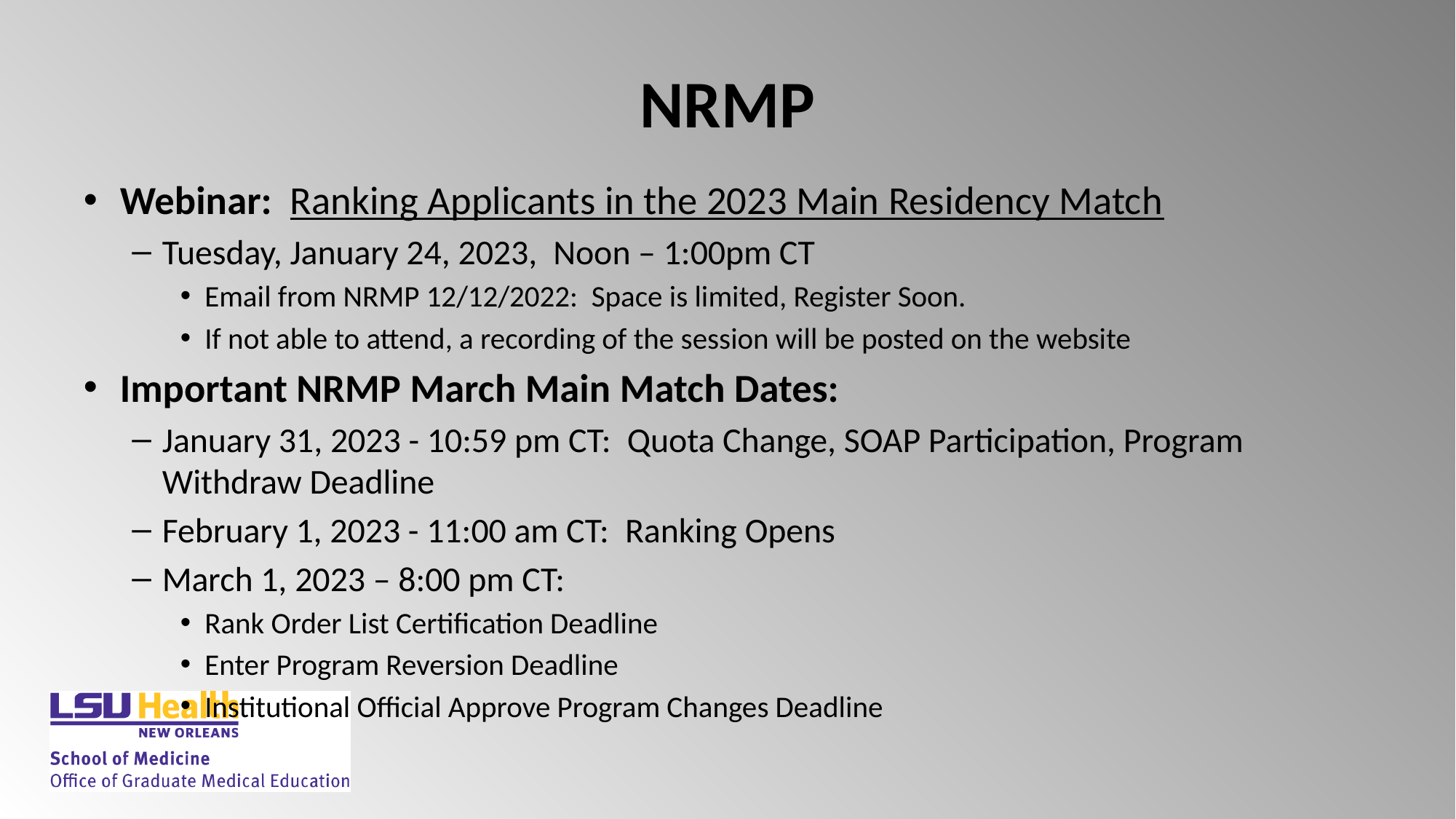

# NRMP
Webinar:  Ranking Applicants in the 2023 Main Residency Match
Tuesday, January 24, 2023,  Noon – 1:00pm CT
Email from NRMP 12/12/2022:  Space is limited, Register Soon.
If not able to attend, a recording of the session will be posted on the website
Important NRMP March Main Match Dates:
January 31, 2023 - 10:59 pm CT:  Quota Change, SOAP Participation, Program Withdraw Deadline
February 1, 2023 - 11:00 am CT:  Ranking Opens
March 1, 2023 – 8:00 pm CT:
Rank Order List Certification Deadline
Enter Program Reversion Deadline
Institutional Official Approve Program Changes Deadline